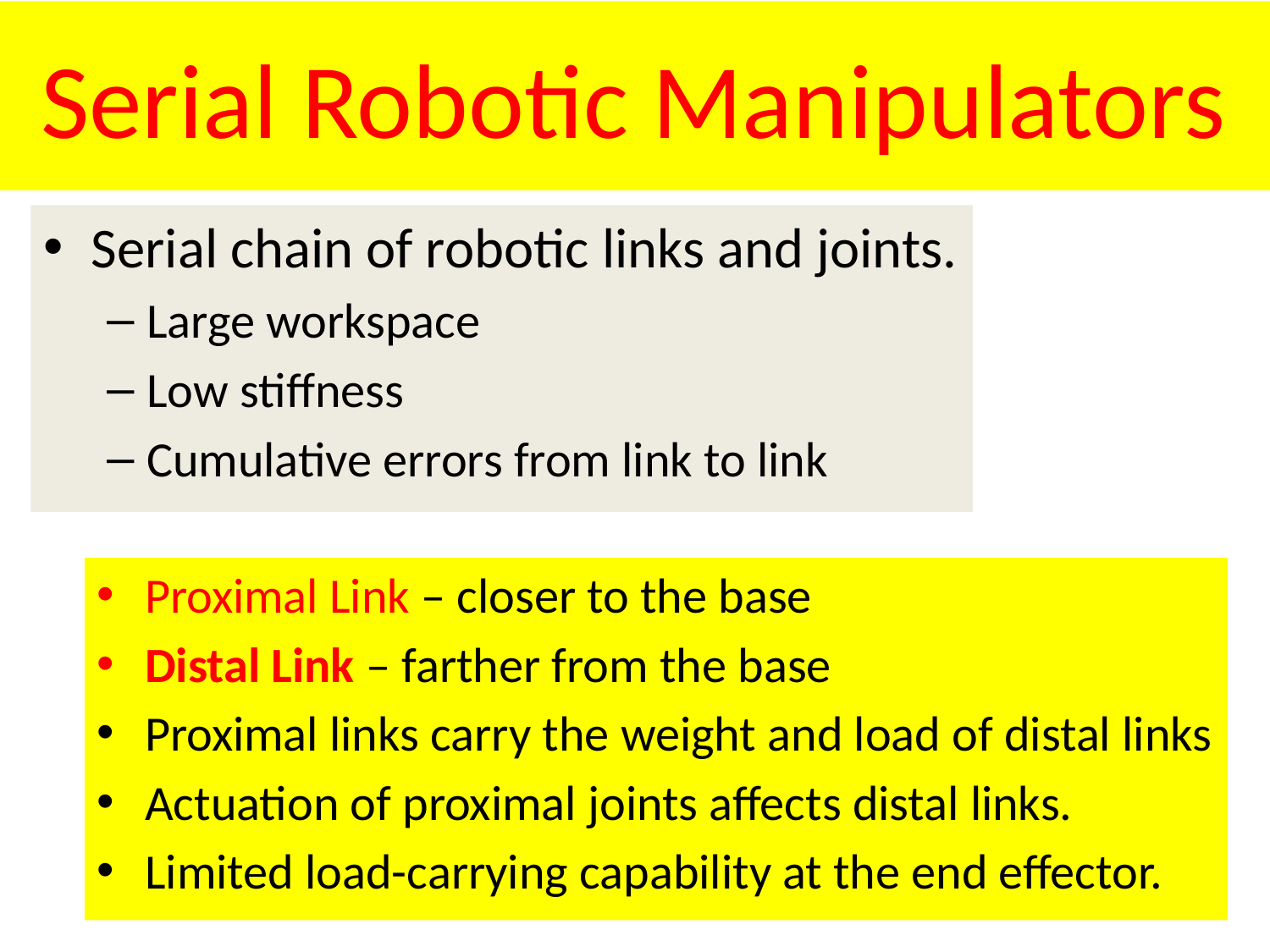

# Serial Robotic Manipulators
Serial chain of robotic links and joints.
Large workspace
Low stiffness
Cumulative errors from link to link
Proximal Link – closer to the base
Distal Link – farther from the base
Proximal links carry the weight and load of distal links
Actuation of proximal joints affects distal links.
Limited load-carrying capability at the end effector.